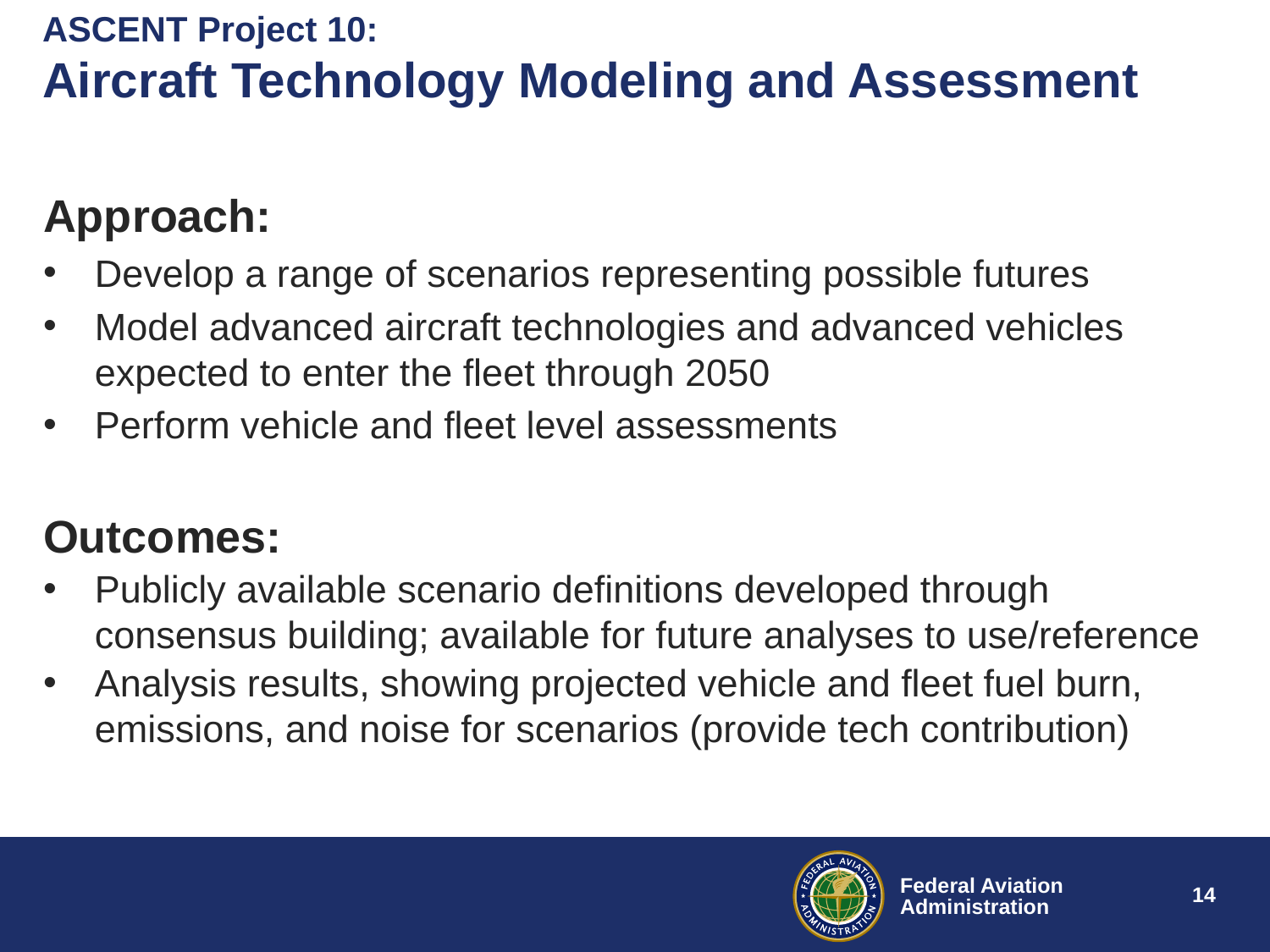

# ASCENT Project 10: Aircraft Technology Modeling and Assessment

Approach:
Develop a range of scenarios representing possible futures
Model advanced aircraft technologies and advanced vehicles expected to enter the fleet through 2050
Perform vehicle and fleet level assessments

Outcomes:
Publicly available scenario definitions developed through consensus building; available for future analyses to use/reference
Analysis results, showing projected vehicle and fleet fuel burn, emissions, and noise for scenarios (provide tech contribution)

14